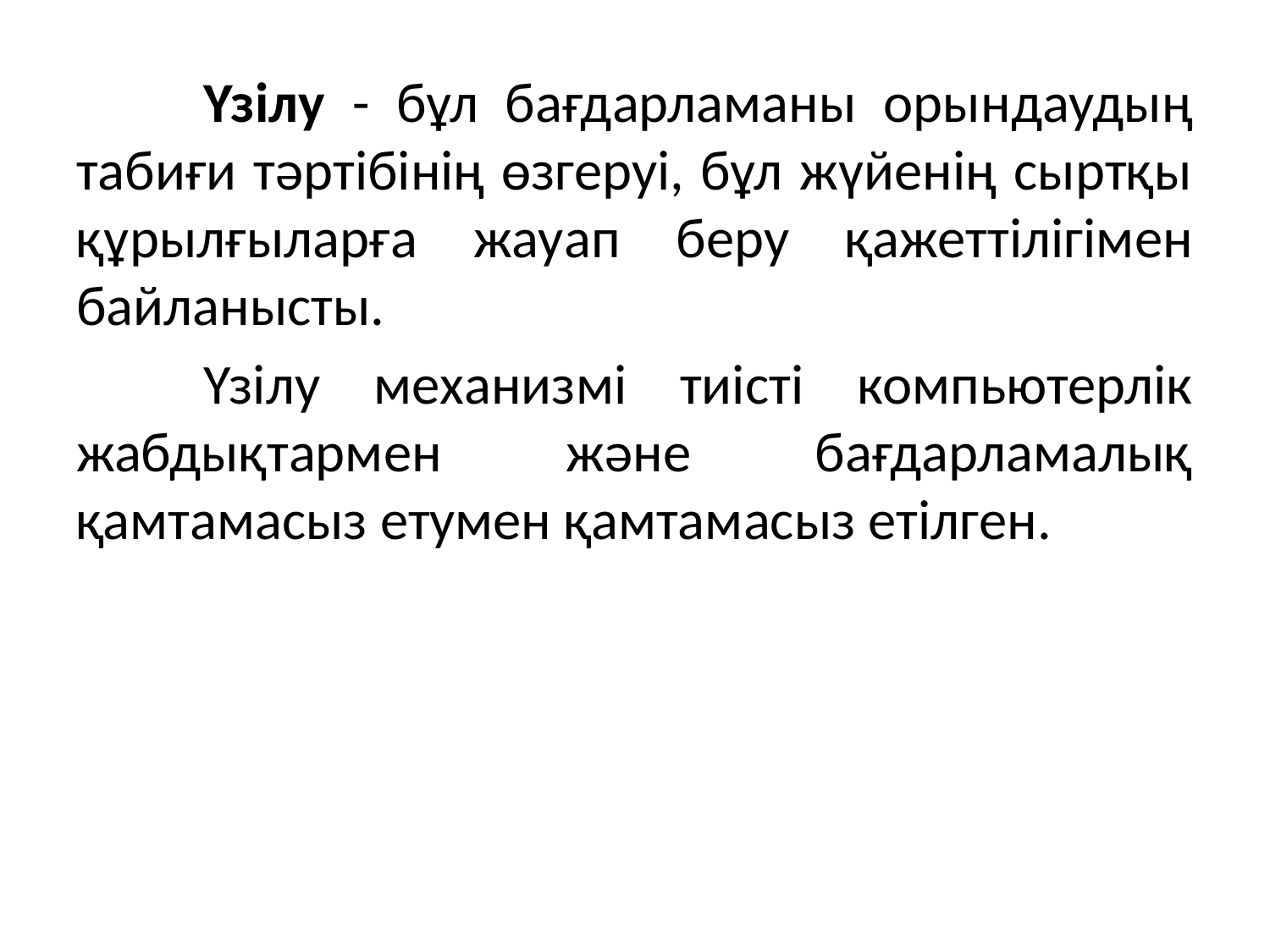

Үзілу - бұл бағдарламаны орындаудың табиғи тәртібінің өзгеруі, бұл жүйенің сыртқы құрылғыларға жауап беру қажеттілігімен байланысты.
	Үзілу механизмі тиісті компьютерлік жабдықтармен және бағдарламалық қамтамасыз етумен қамтамасыз етілген.